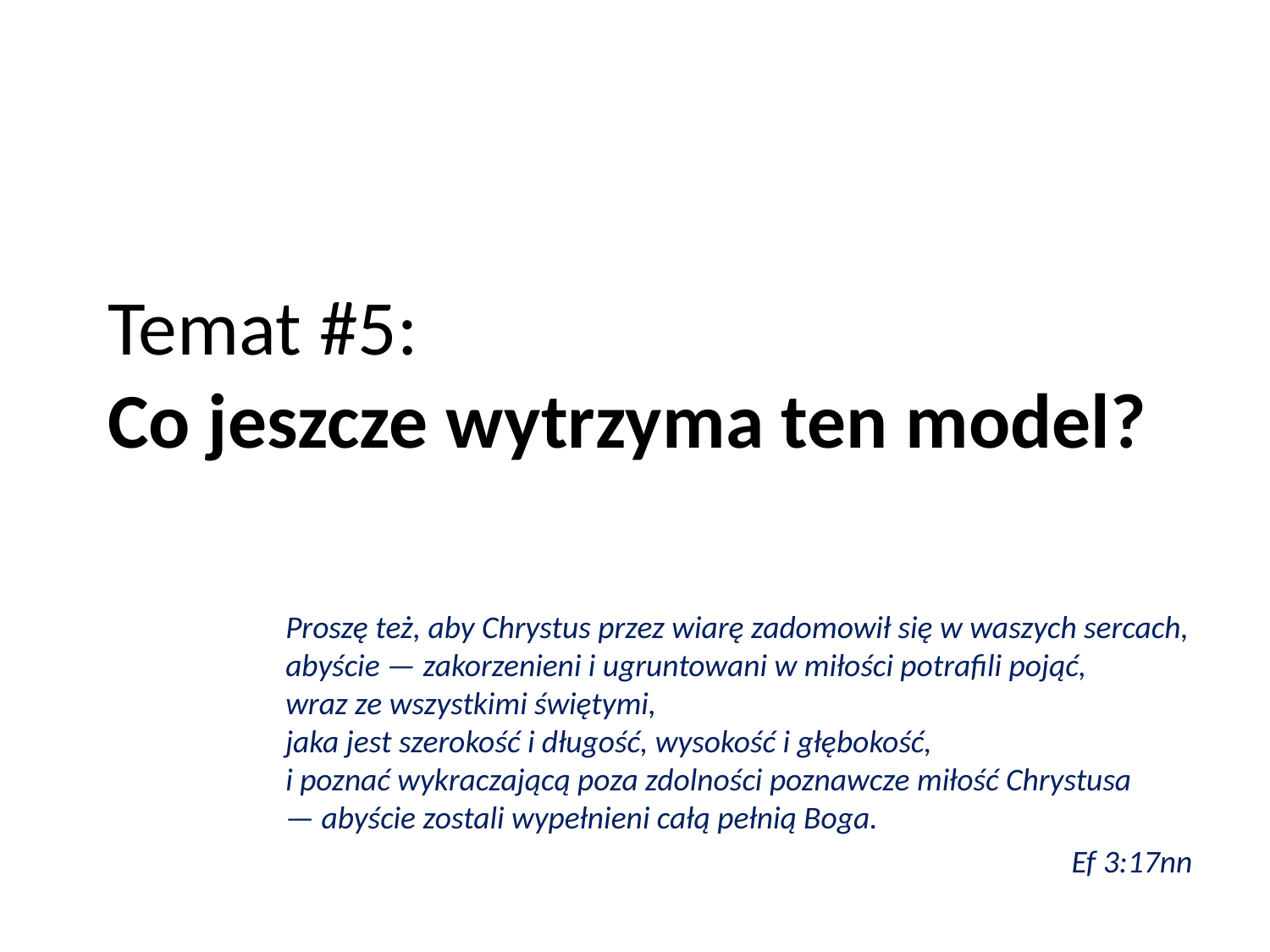

# Temat #5: Co jeszcze wytrzyma ten model?
	Proszę też, aby Chrystus przez wiarę zadomowił się w waszych sercach, abyście — zakorzenieni i ugruntowani w miłości potrafili pojąć,
wraz ze wszystkimi świętymi,
jaka jest szerokość i długość, wysokość i głębokość,
i poznać wykraczającą poza zdolności poznawcze miłość Chrystusa
— abyście zostali wypełnieni całą pełnią Boga.
	Ef 3:17nn